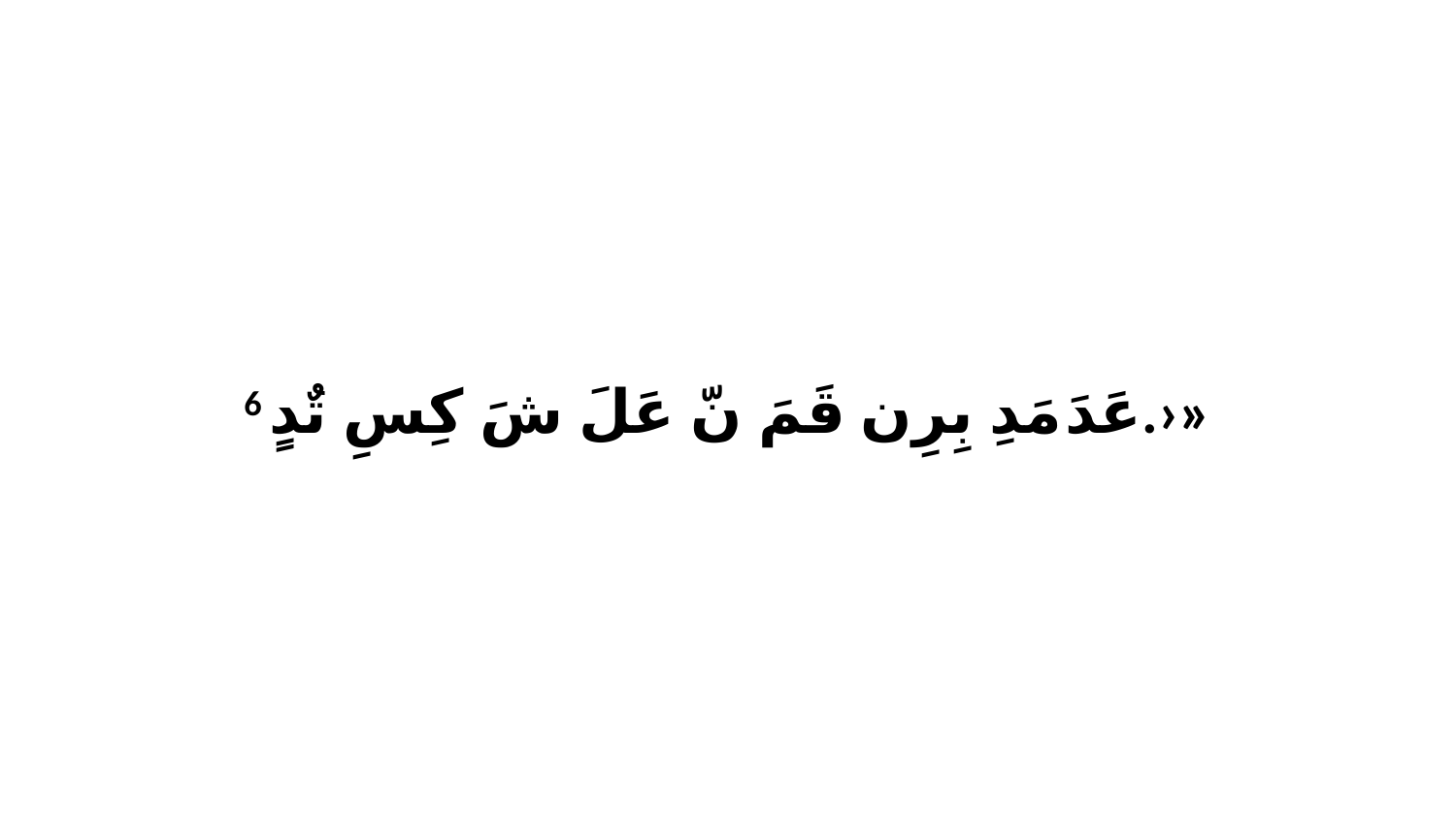

6 عَدَ مَدِ بِرِن قَمَ نّ عَلَ شَ كِسِ تٌدٍ.›»